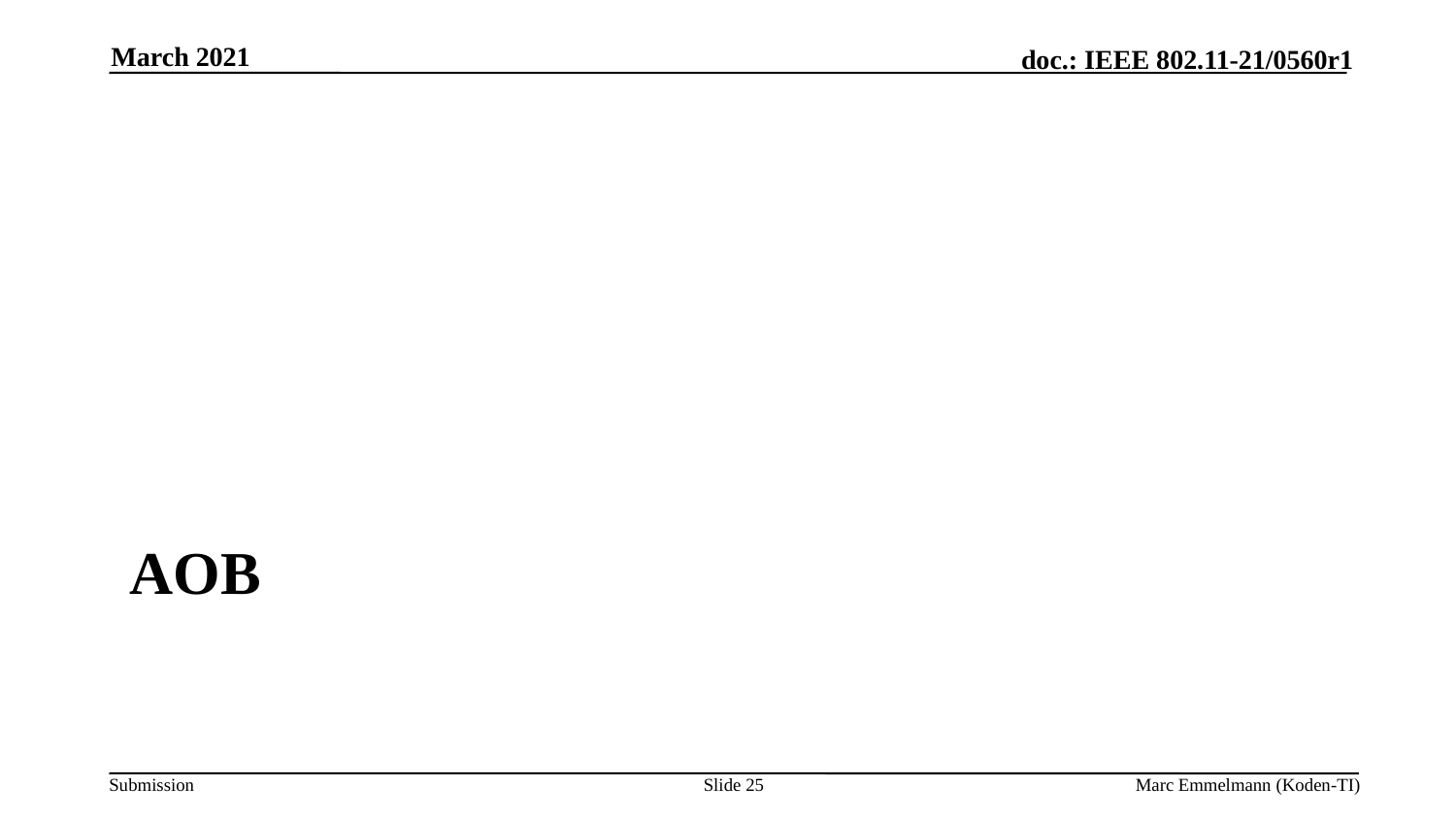

March 2021

# AOB
Slide 25
Marc Emmelmann (Koden-TI)